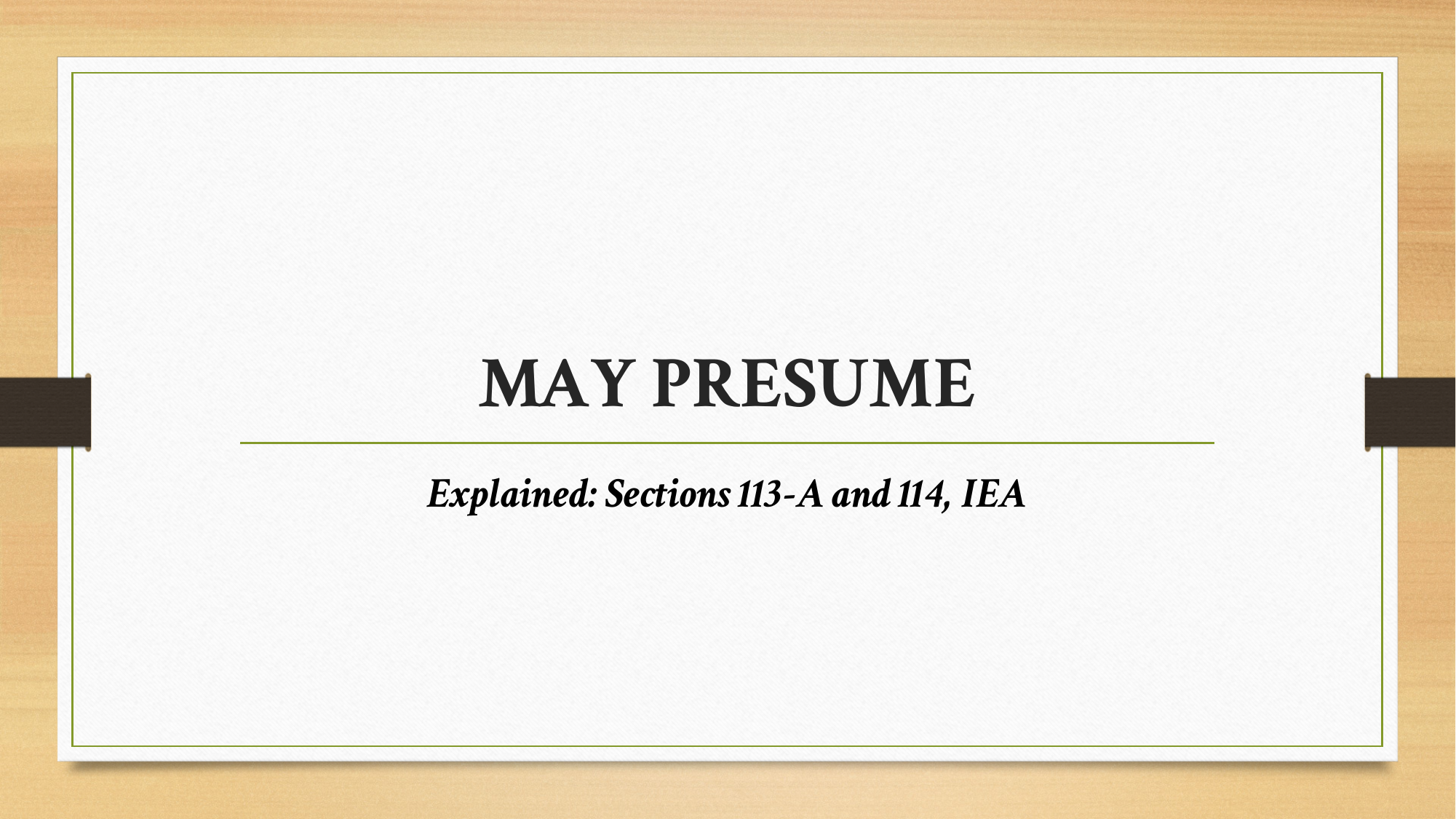

# MAY PRESUME
Explained: Sections 113-A and 114, IEA